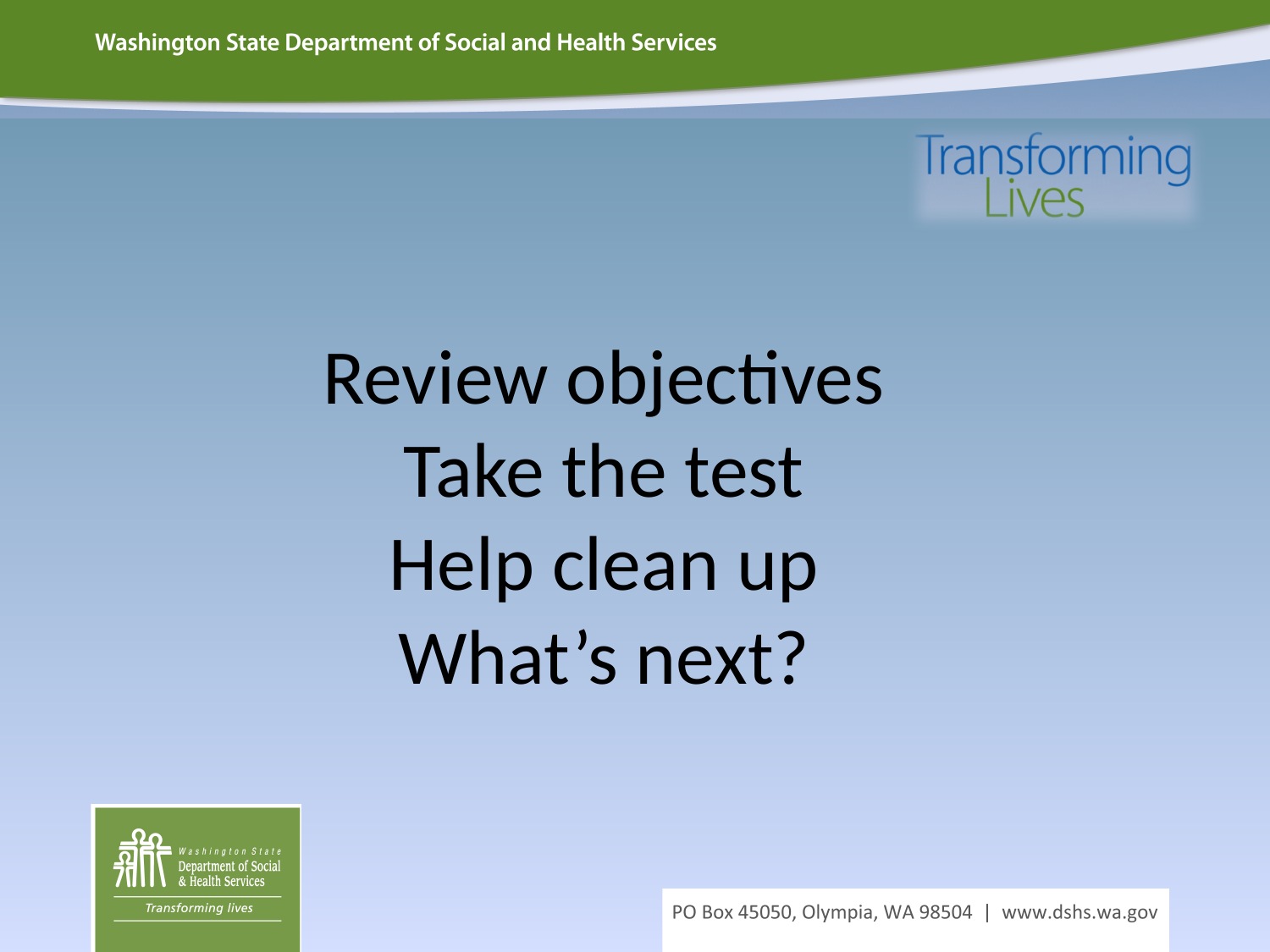

# Review objectives Take the test Help clean up What’s next?